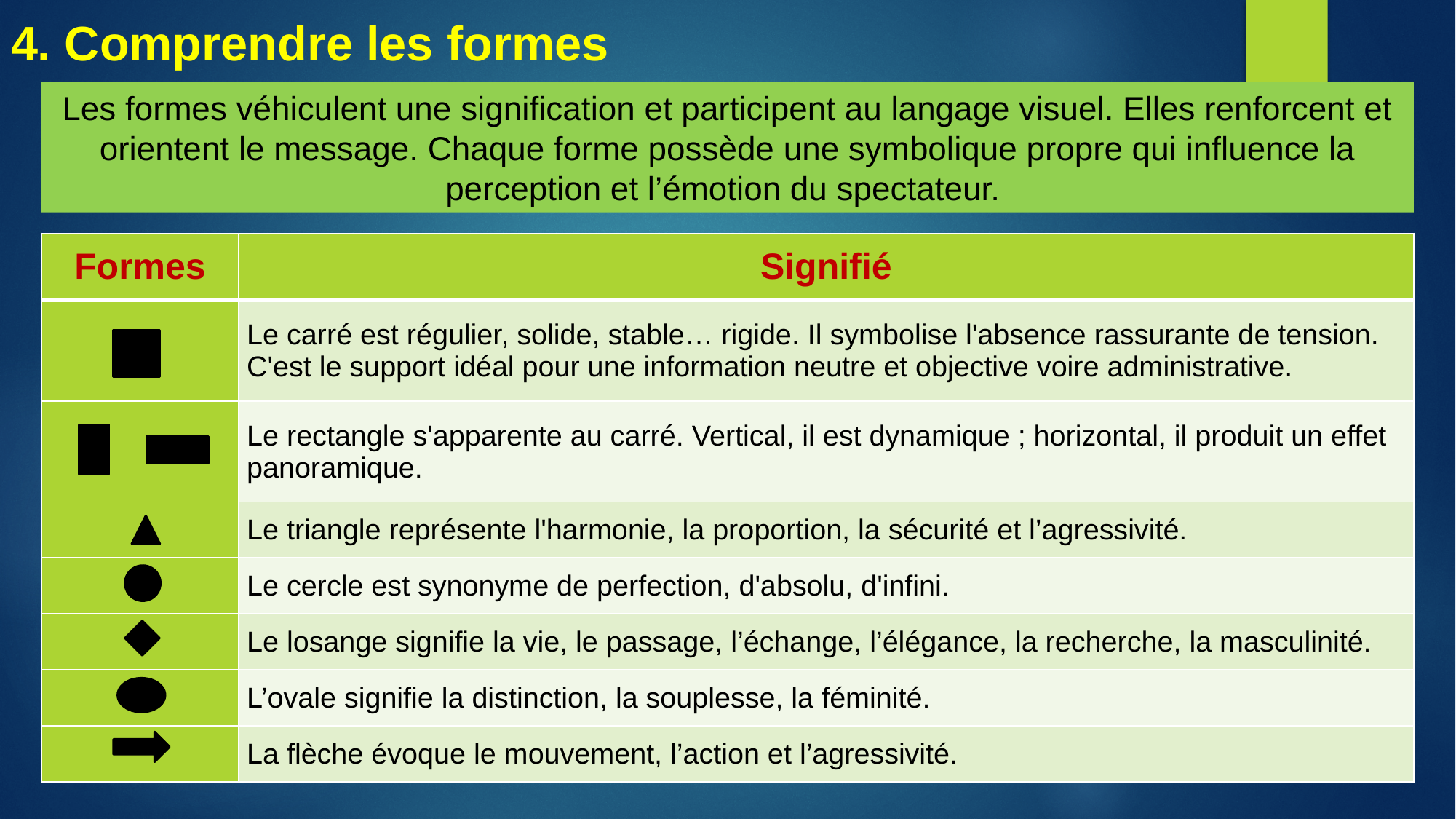

# 4. Comprendre les formes
Les formes véhiculent une signification et participent au langage visuel. Elles renforcent et orientent le message. Chaque forme possède une symbolique propre qui influence la perception et l’émotion du spectateur.
| Formes | Signifié |
| --- | --- |
|  | Le carré est régulier, solide, stable… rigide. Il symbolise l'absence rassurante de tension. C'est le support idéal pour une information neutre et objective voire administrative. |
|  | Le rectangle s'apparente au carré. Vertical, il est dynamique ; horizontal, il produit un effet panoramique. |
|  | Le triangle représente l'harmonie, la proportion, la sécurité et l’agressivité. |
|  | Le cercle est synonyme de perfection, d'absolu, d'infini. |
|  | Le losange signifie la vie, le passage, l’échange, l’élégance, la recherche, la masculinité. |
|  | L’ovale signifie la distinction, la souplesse, la féminité. |
|  | La flèche évoque le mouvement, l’action et l’agressivité. |